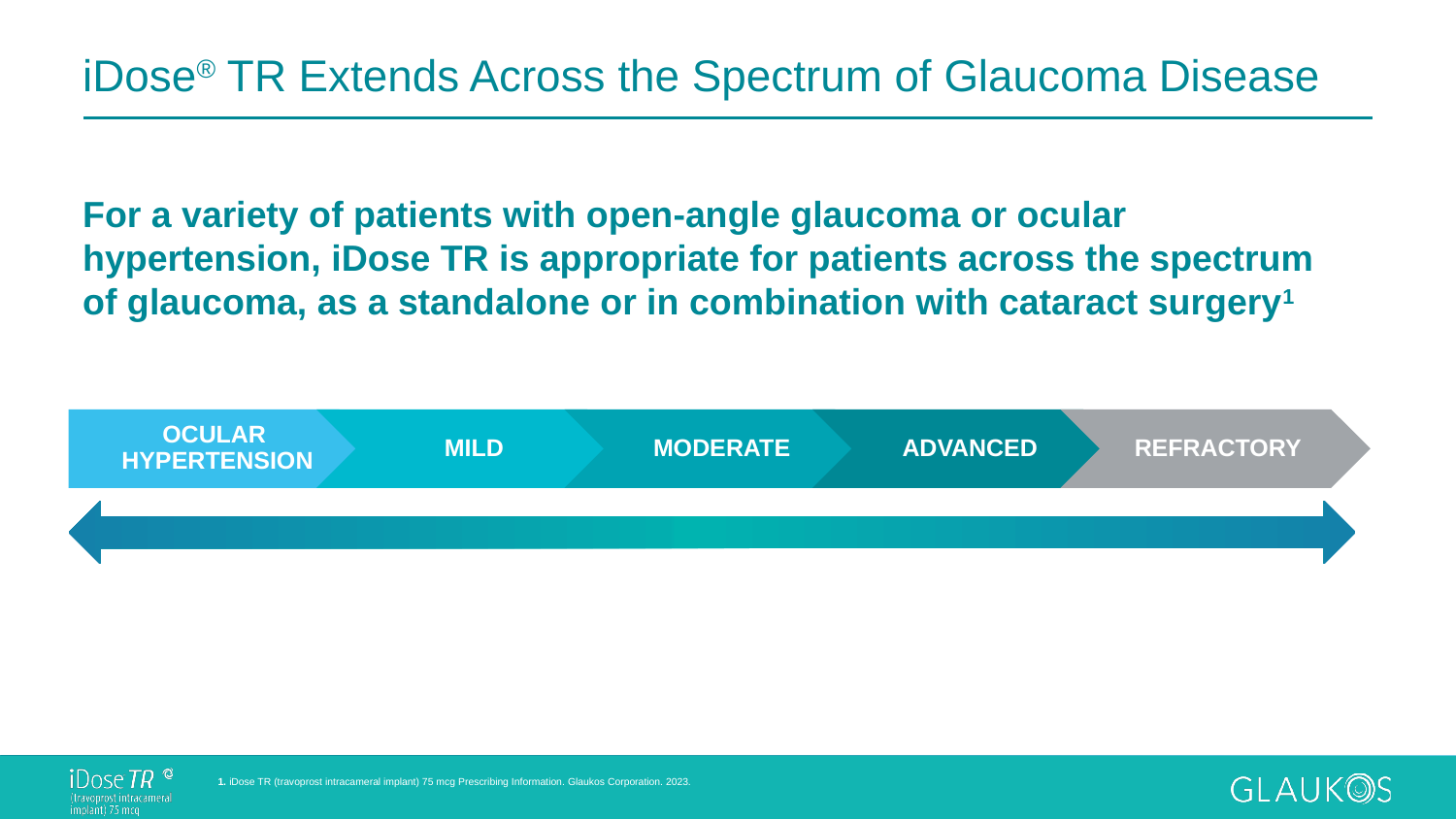

# iDose® TR Extends Across the Spectrum of Glaucoma Disease
For a variety of patients with open-angle glaucoma or ocular hypertension, iDose TR is appropriate for patients across the spectrum of glaucoma, as a standalone or in combination with cataract surgery1
OCULAR
HYPERTENSION
MILD
MODERATE
ADVANCED
REFRACTORY

1. iDose TR (travoprost intracameral implant) 75 mcg Prescribing Information. Glaukos Corporation. 2023.